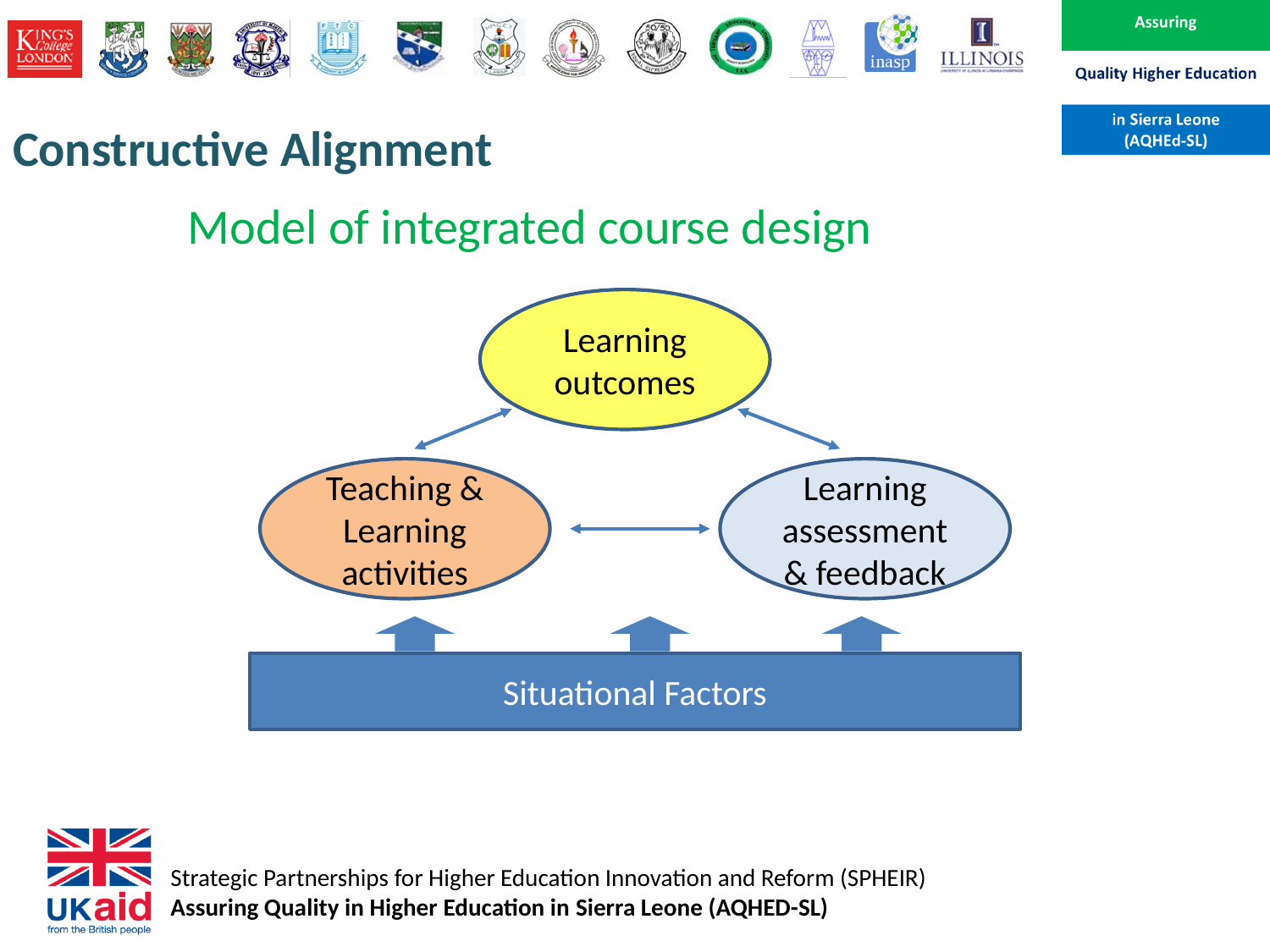

# Constructive Alignment
Model of integrated course design

Learning outcomes
Teaching & Learning activities
Learning assessment & feedback

Situational Factors